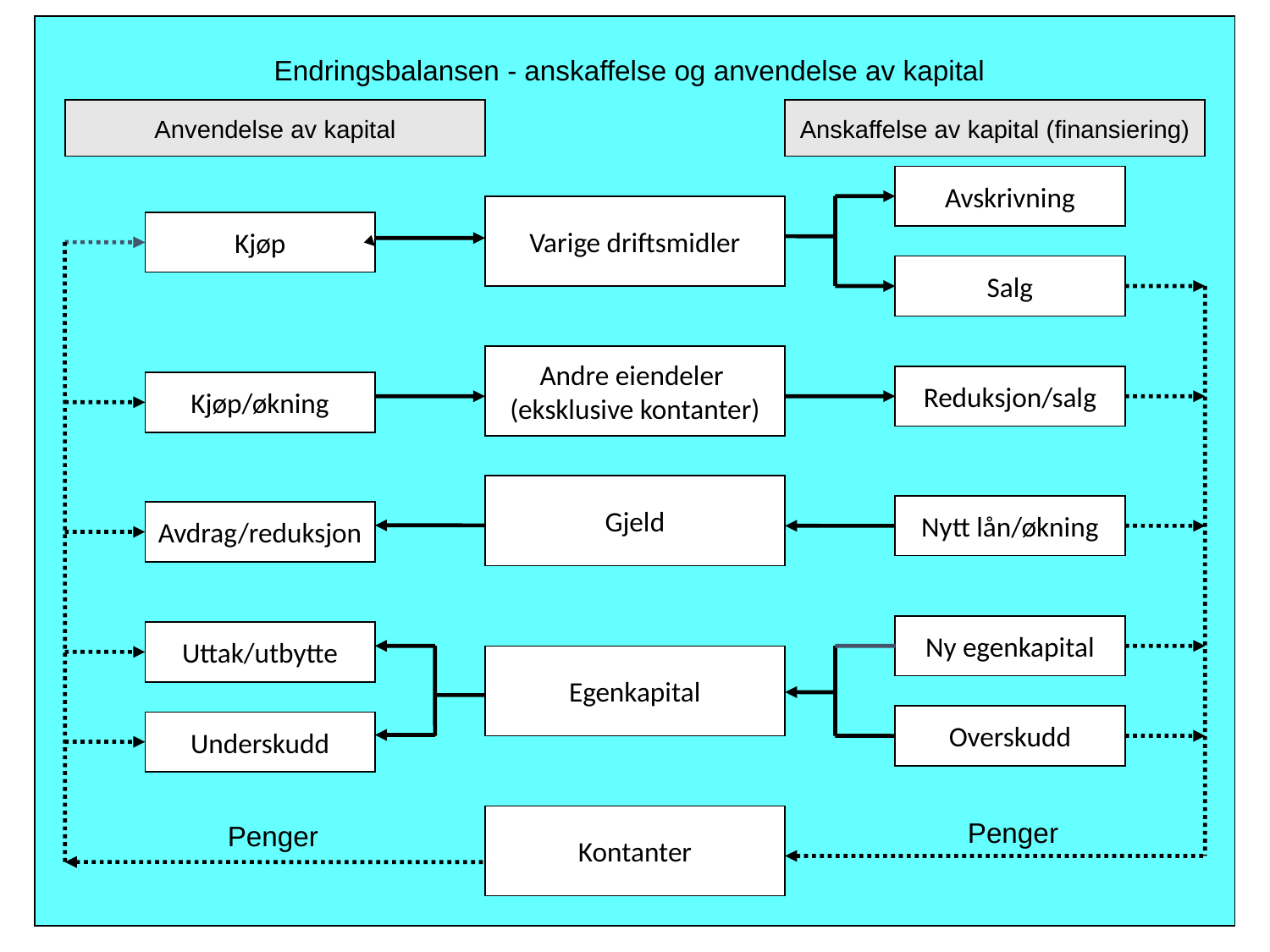

Endringsbalansen - anskaffelse og anvendelse av kapital
Anvendelse av kapital
Anskaffelse av kapital (finansiering)
Avskrivning

Salg

Reduksjon/salg

Nytt lån/økning

Ny egenkapital

Overskudd

Varige driftsmidler
Kjøp

Kjøp/økning

Avdrag/reduksjon

Uttak/utbytte

Underskudd

Penger

Penger

Andre eiendeler
(eksklusive kontanter)
Gjeld
Egenkapital
Kontanter
Kontantstrømoppstilling - ulike modeller
4